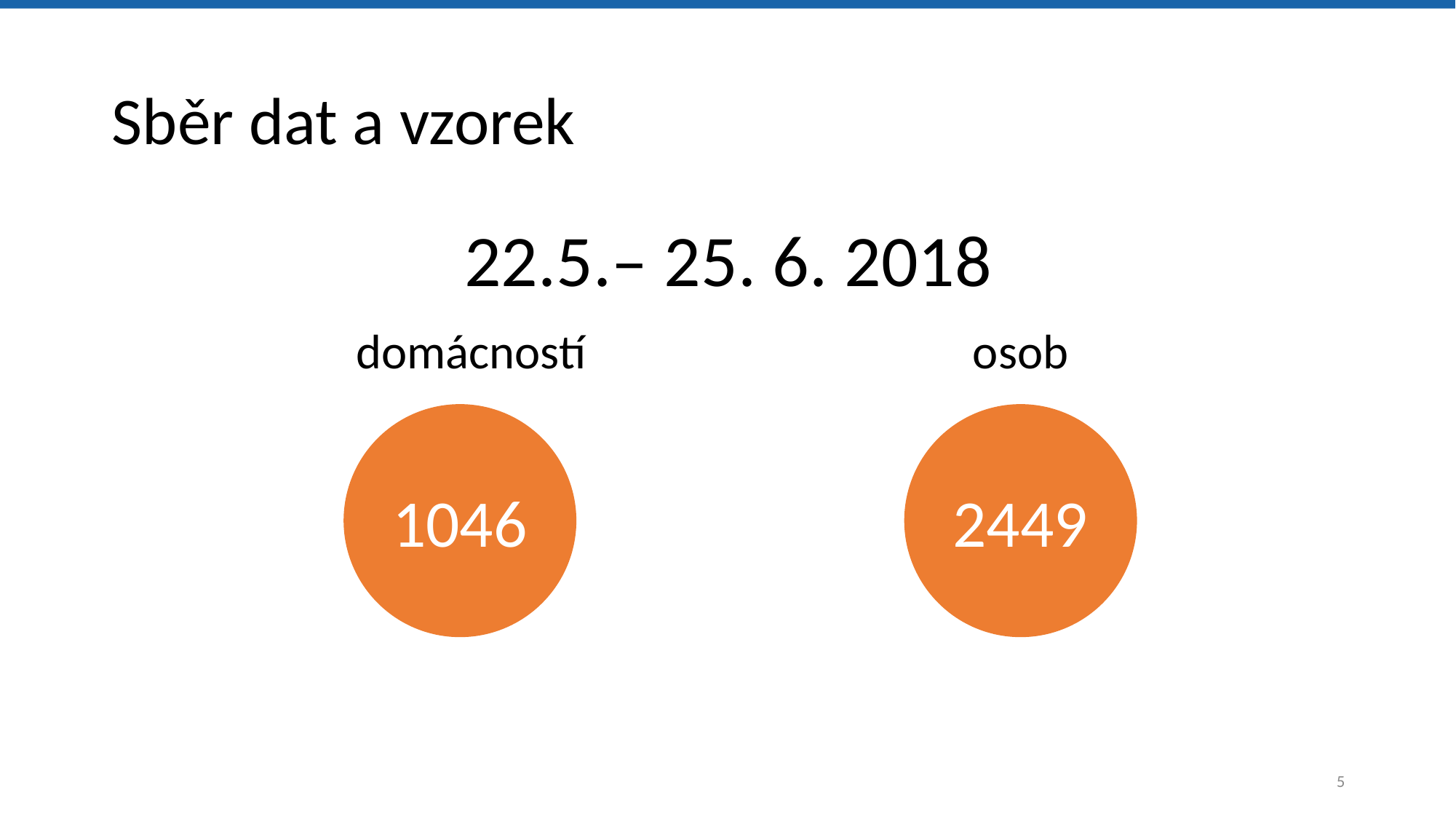

# Sběr dat a vzorek
22.5.– 25. 6. 2018

osob
domácností
2449
1046
5